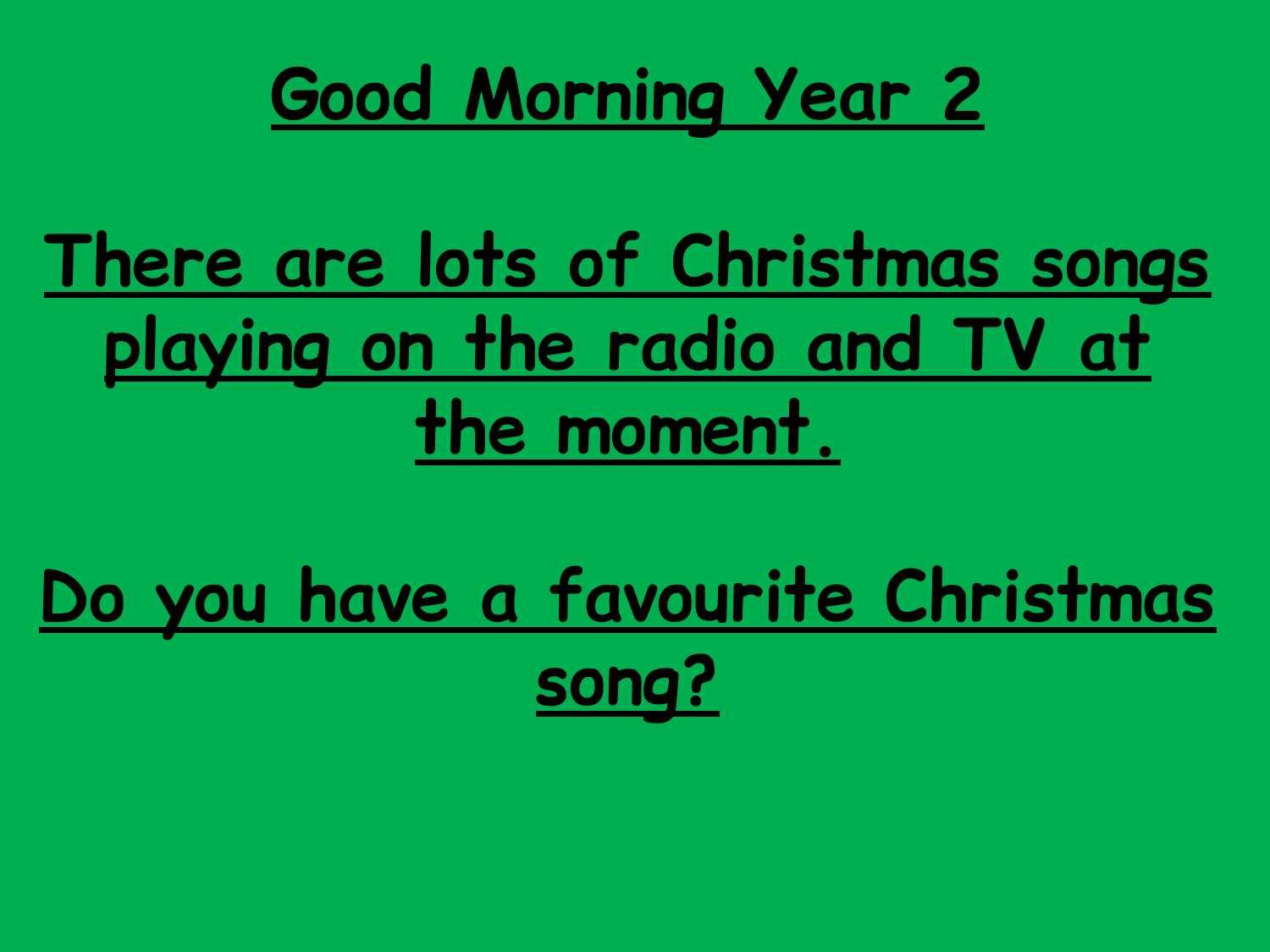

# Good Morning Year 2

There are lots of Christmas songs playing on the radio and TV at the moment.

Do you have a favourite Christmas song?